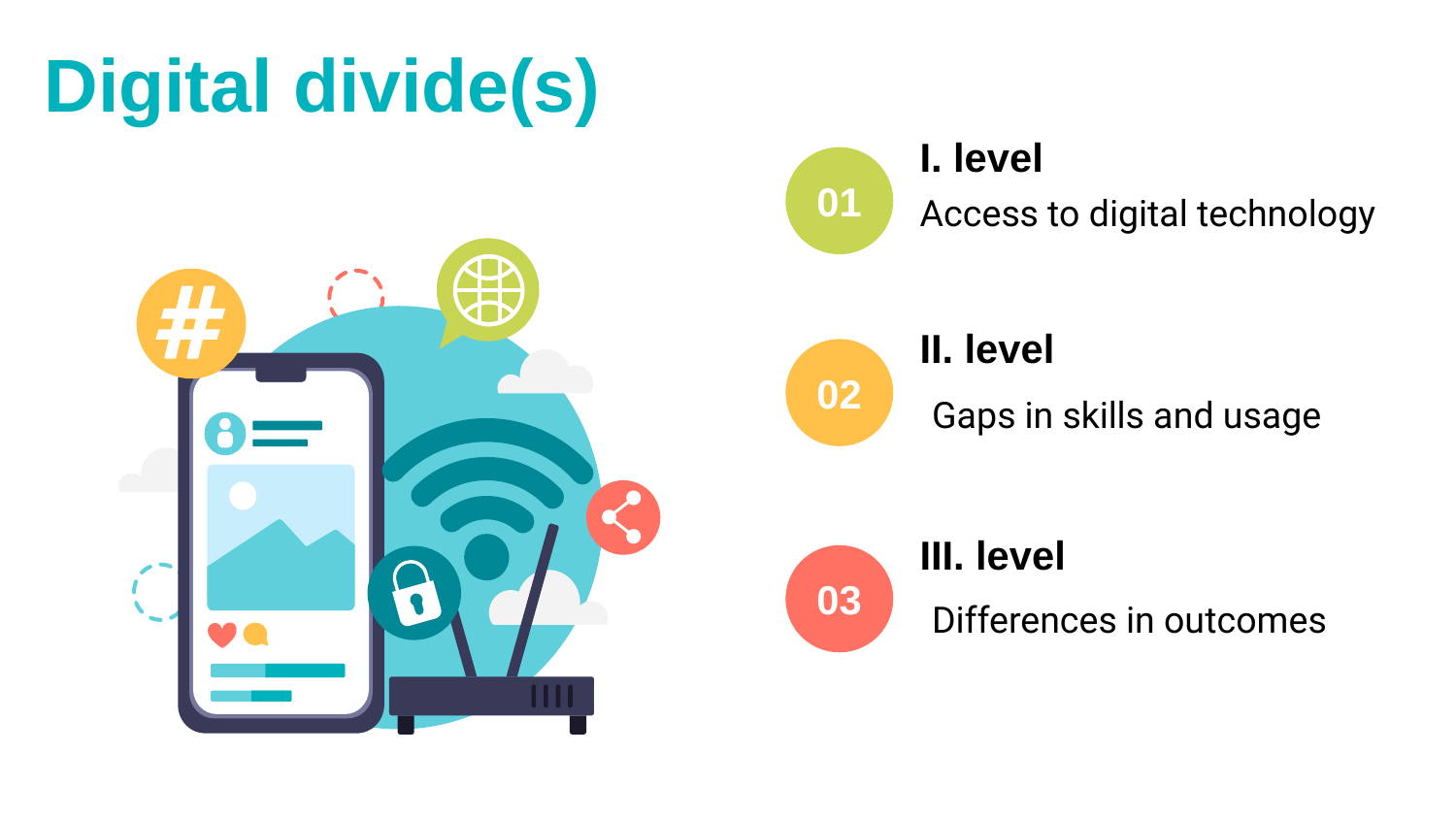

Digital divide(s)
I. level
Access to digital technology
01

II. level
02
Gaps in skills and usage

III. level
03

Differences in outcomes